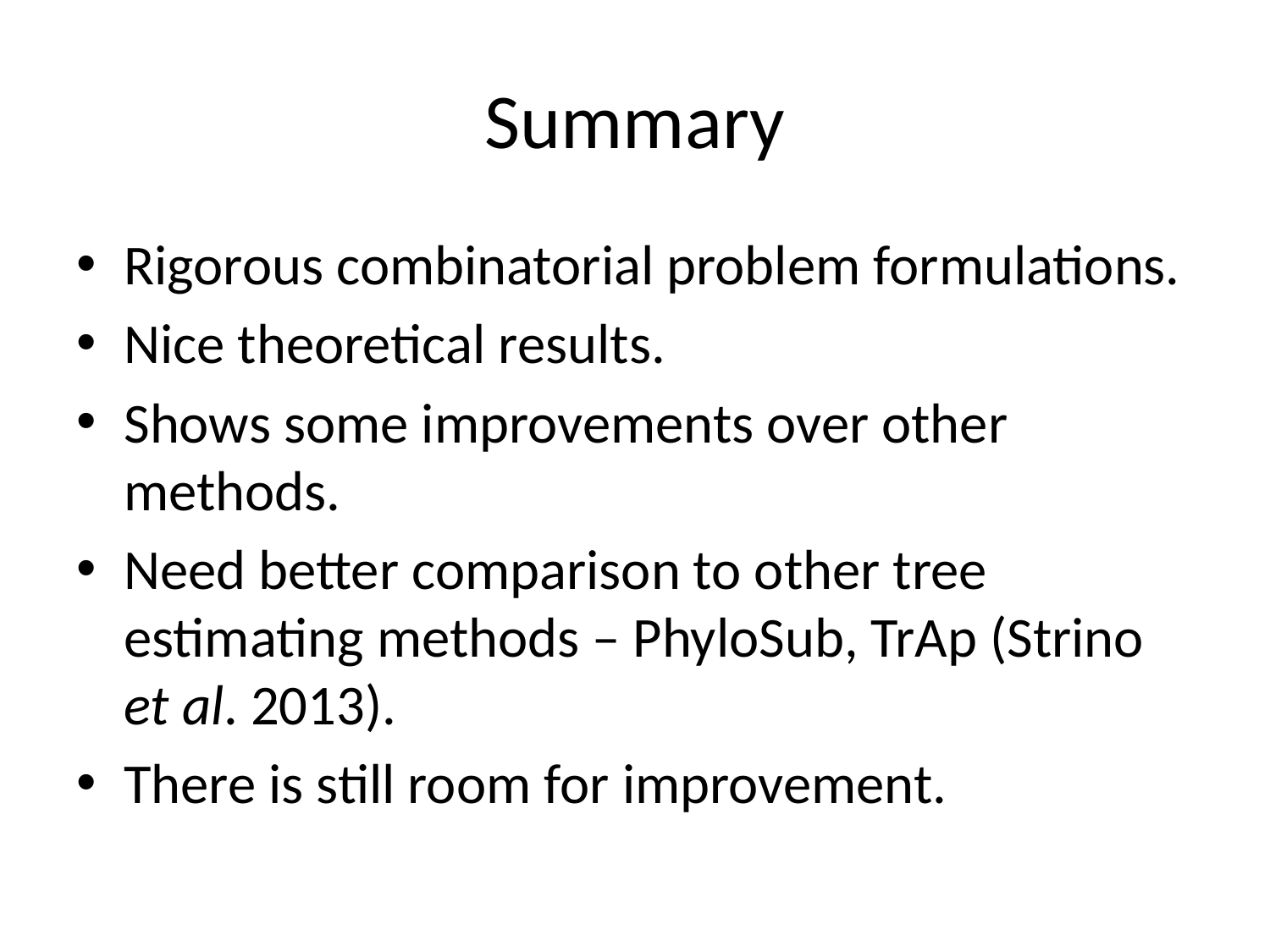

# Summary
Rigorous combinatorial problem formulations.
Nice theoretical results.
Shows some improvements over other methods.
Need better comparison to other tree estimating methods – PhyloSub, TrAp (Strino et al. 2013).
There is still room for improvement.